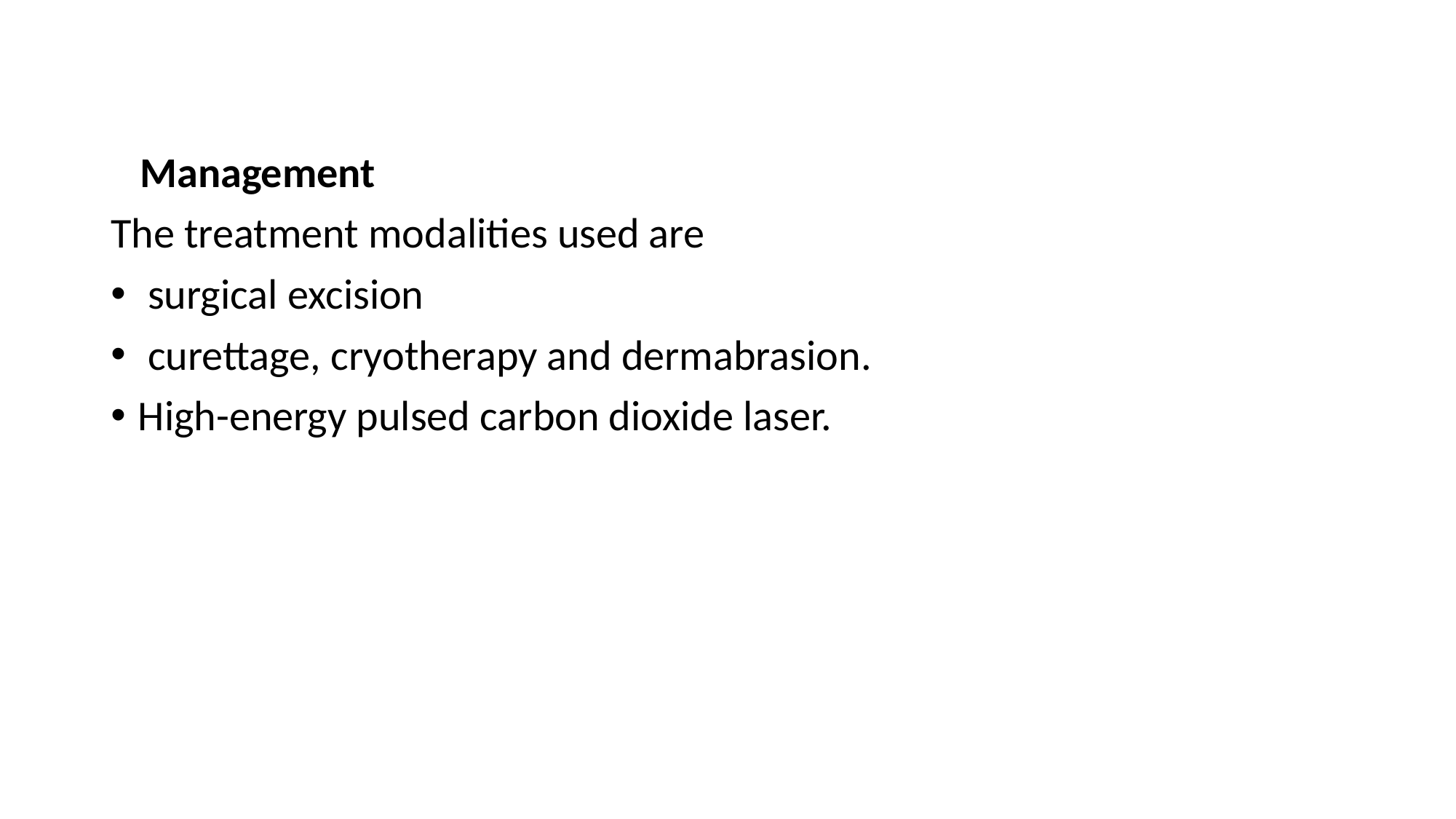

Management
The treatment modalities used are
 surgical excision
 curettage, cryotherapy and dermabrasion.
High-energy pulsed carbon dioxide laser.